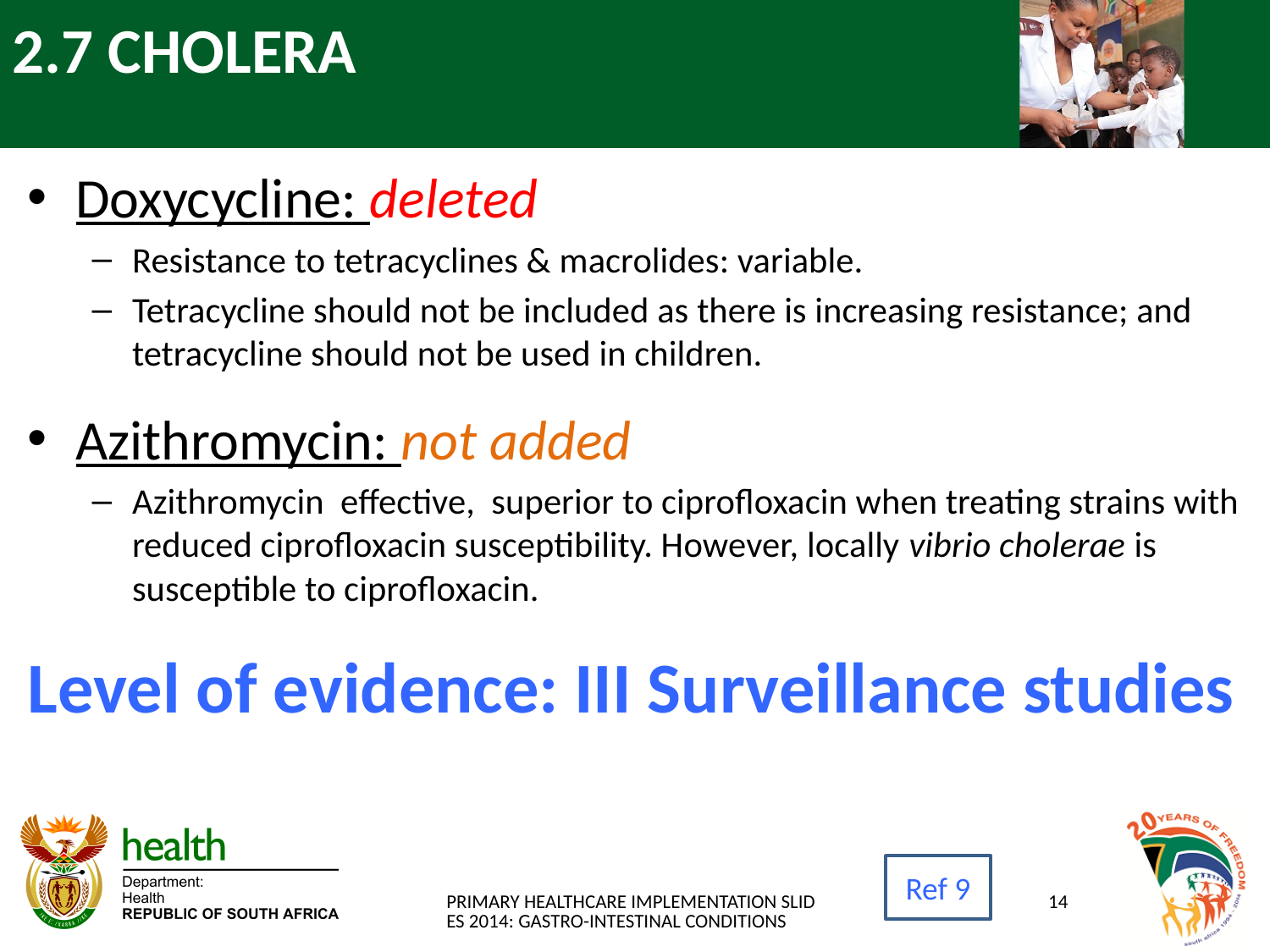

# 2.7 CHOLERA
Doxycycline: deleted
Resistance to tetracyclines & macrolides: variable.
Tetracycline should not be included as there is increasing resistance; and tetracycline should not be used in children.

Azithromycin: not added
Azithromycin  effective,  superior to ciprofloxacin when treating strains with reduced ciprofloxacin susceptibility. However, locally vibrio cholerae is susceptible to ciprofloxacin.During 2010, there was only one reported case of cholera, imported from India
During 2011, there was only one reported case of cholera, imported from Zimbabwe
During 2010, there
Level of evidence: III Surveillance studies
Ref 9
PRIMARY HEALTHCARE IMPLEMENTATION SLIDES 2014: GASTRO-INTESTINAL CONDITIONS
14